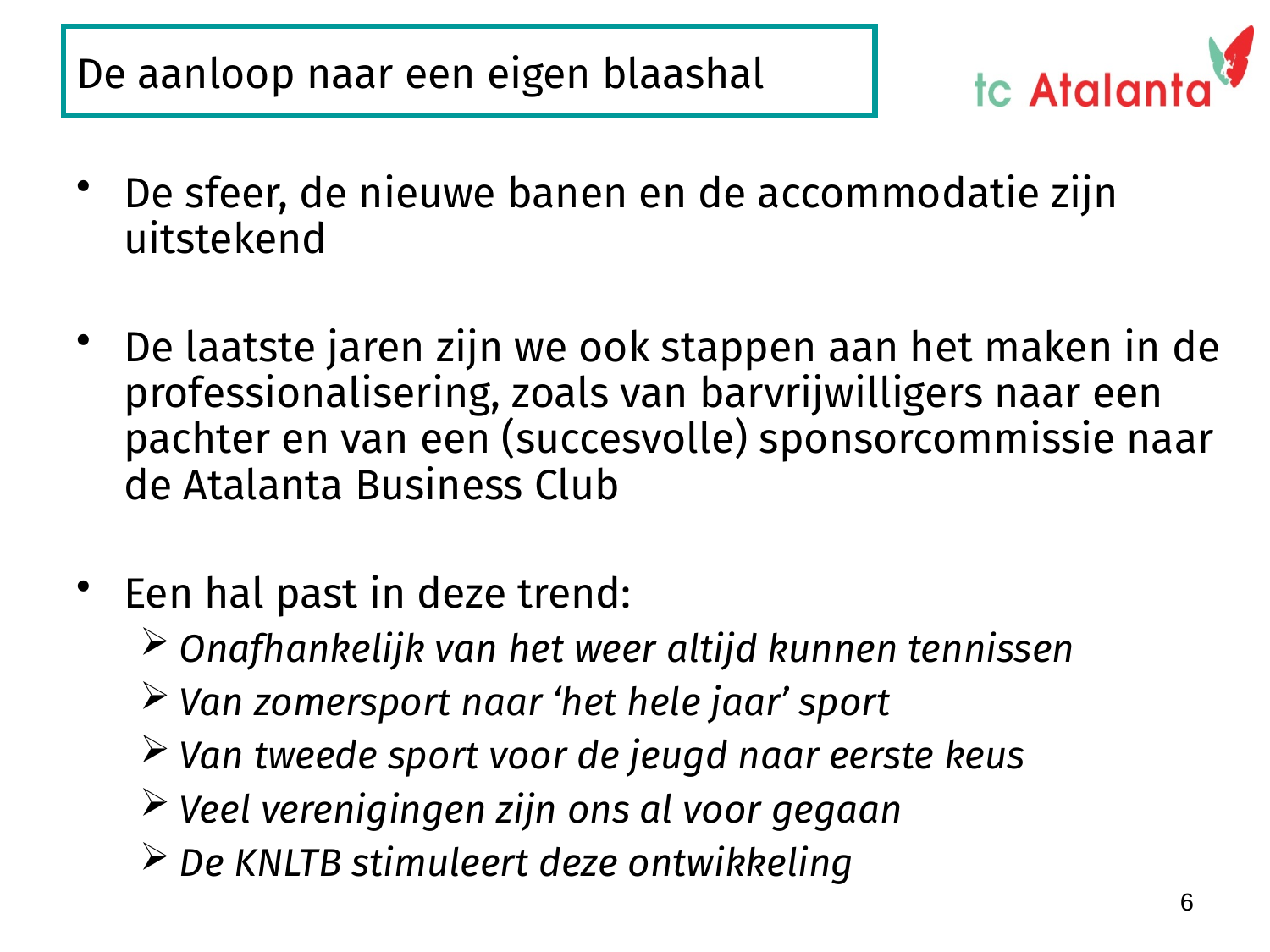

# De aanloop naar een eigen blaashal
De sfeer, de nieuwe banen en de accommodatie zijn uitstekend

De laatste jaren zijn we ook stappen aan het maken in de professionalisering, zoals van barvrijwilligers naar een pachter en van een (succesvolle) sponsorcommissie naar de Atalanta Business Club

Een hal past in deze trend:
Onafhankelijk van het weer altijd kunnen tennissen
Van zomersport naar ‘het hele jaar’ sport
Van tweede sport voor de jeugd naar eerste keus
Veel verenigingen zijn ons al voor gegaan
De KNLTB stimuleert deze ontwikkeling
6